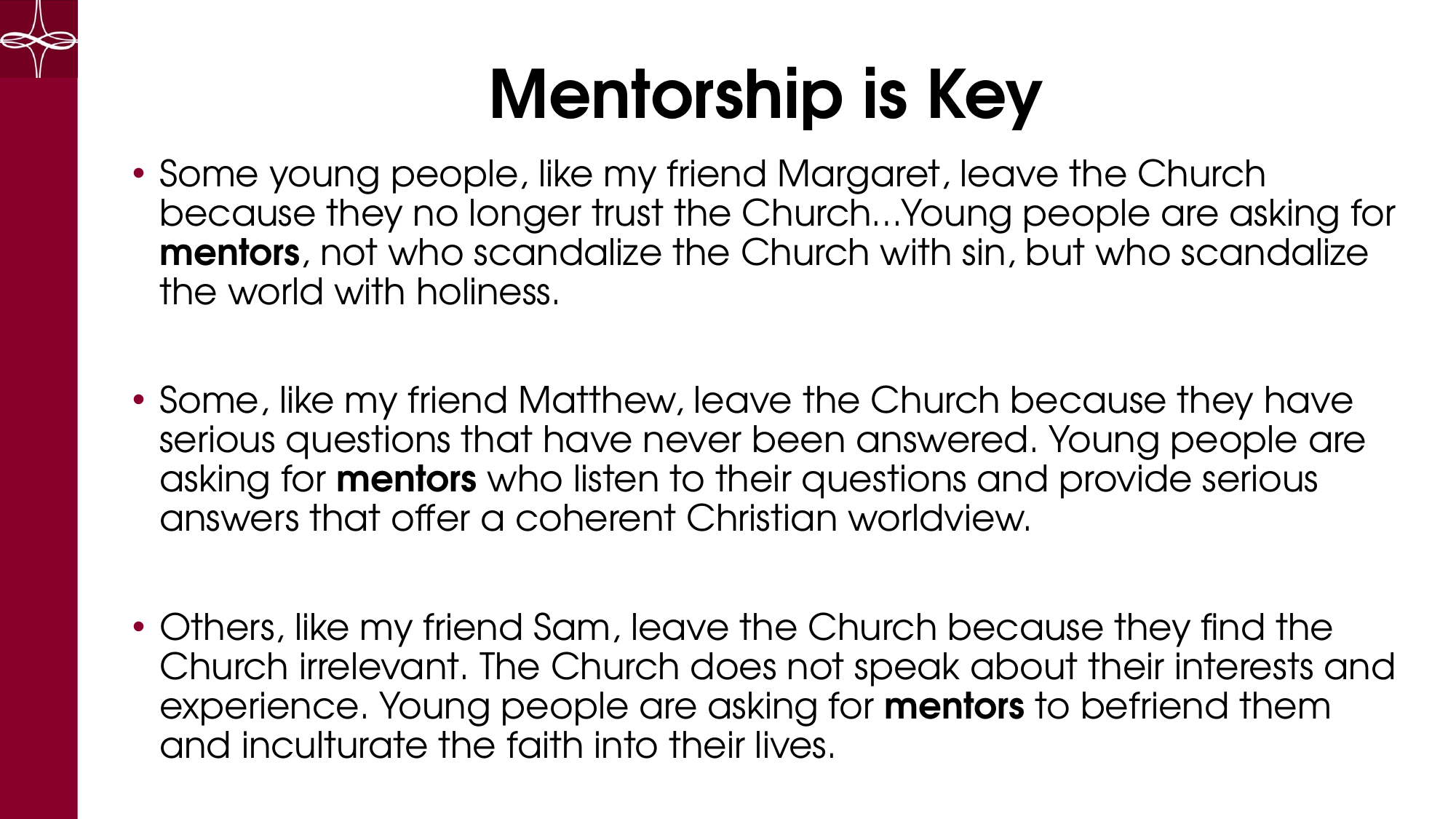

# Mentorship is Key
Some young people, like my friend Margaret, leave the Church because they no longer trust the Church…Young people are asking for mentors, not who scandalize the Church with sin, but who scandalize the world with holiness.

Some, like my friend Matthew, leave the Church because they have serious questions that have never been answered. Young people are asking for mentors who listen to their questions and provide serious answers that offer a coherent Christian worldview.

Others, like my friend Sam, leave the Church because they find the Church irrelevant. The Church does not speak about their interests and experience. Young people are asking for mentors to befriend them and inculturate the faith into their lives.